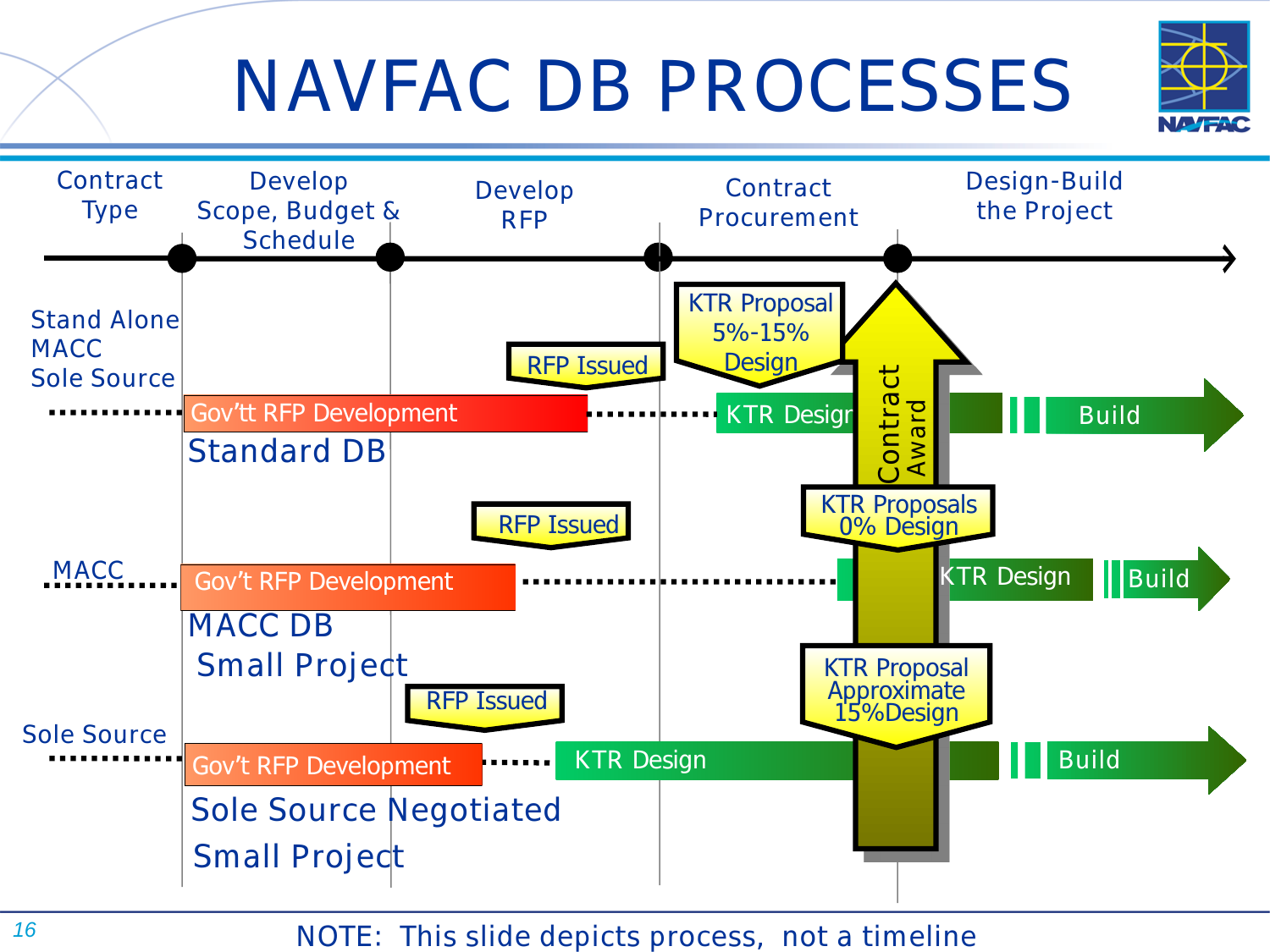

# NAVFAC DB PROCESSES
Contract Type
Develop
 Scope, Budget &
Schedule
Design-Build
the Project
Contract Procurement

Develop RFP

KTR Proposal 5%-15% Design

Stand Alone
MACC
Sole Source
Contract
 Award
RFP Issued

Gov’tt RFP Development
KTR Design
Build

Standard DB

KTR Proposals
0% Design
RFP Issued

MACC
KTR Design
Build
Gov’t RFP Development

MACC DB

Small Project
KTR Proposal
Approximate 15%Design
RFP Issued

 Sole Source

KTR Design
Build

Gov’t RFP Development

Sole Source Negotiated
Small Project
NOTE:  This slide depicts process,  not a timeline